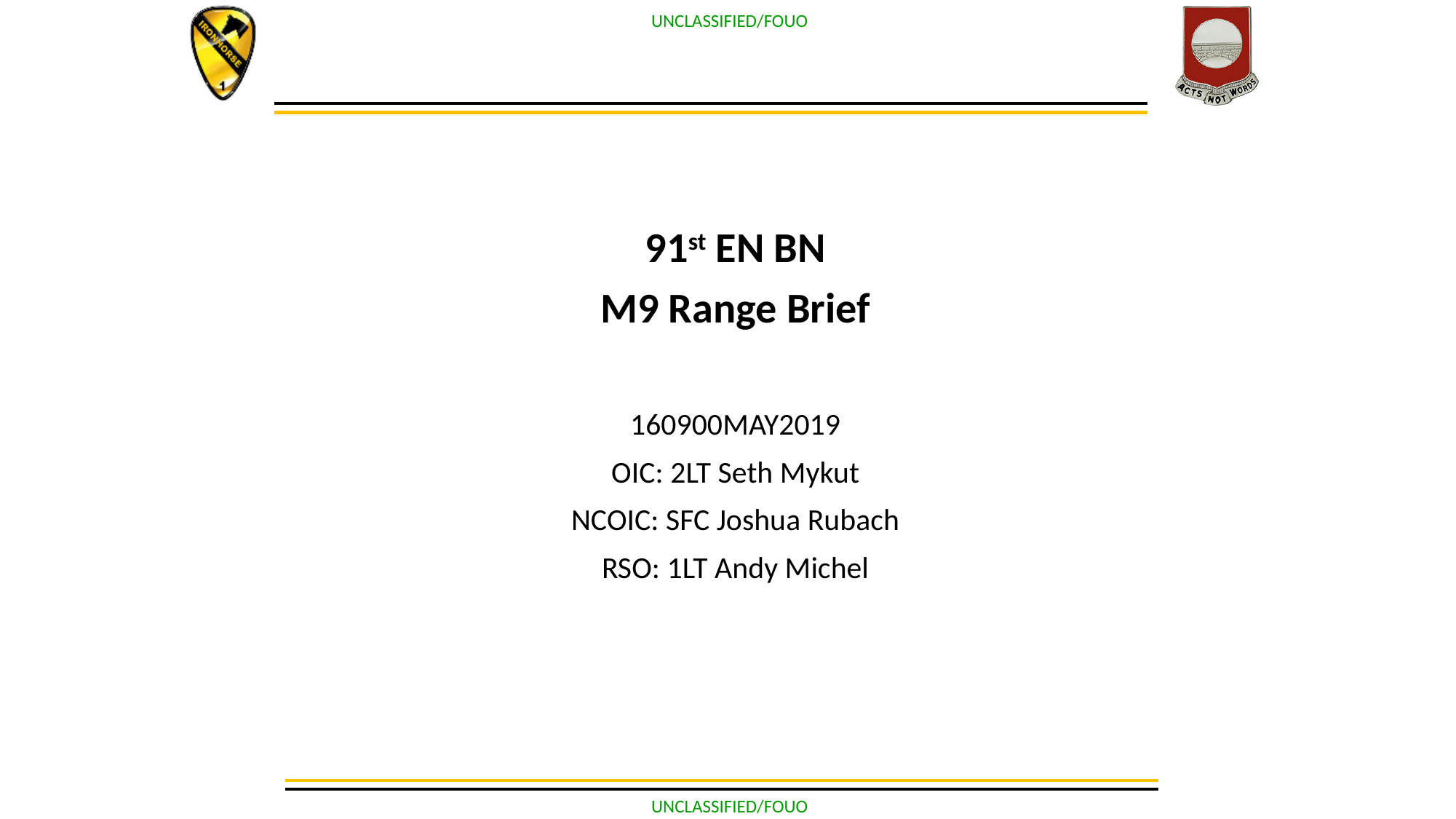

91st EN BN
M9 Range Brief

160900MAY2019
OIC: 2LT Seth Mykut
NCOIC: SFC Joshua Rubach
RSO: 1LT Andy Michel